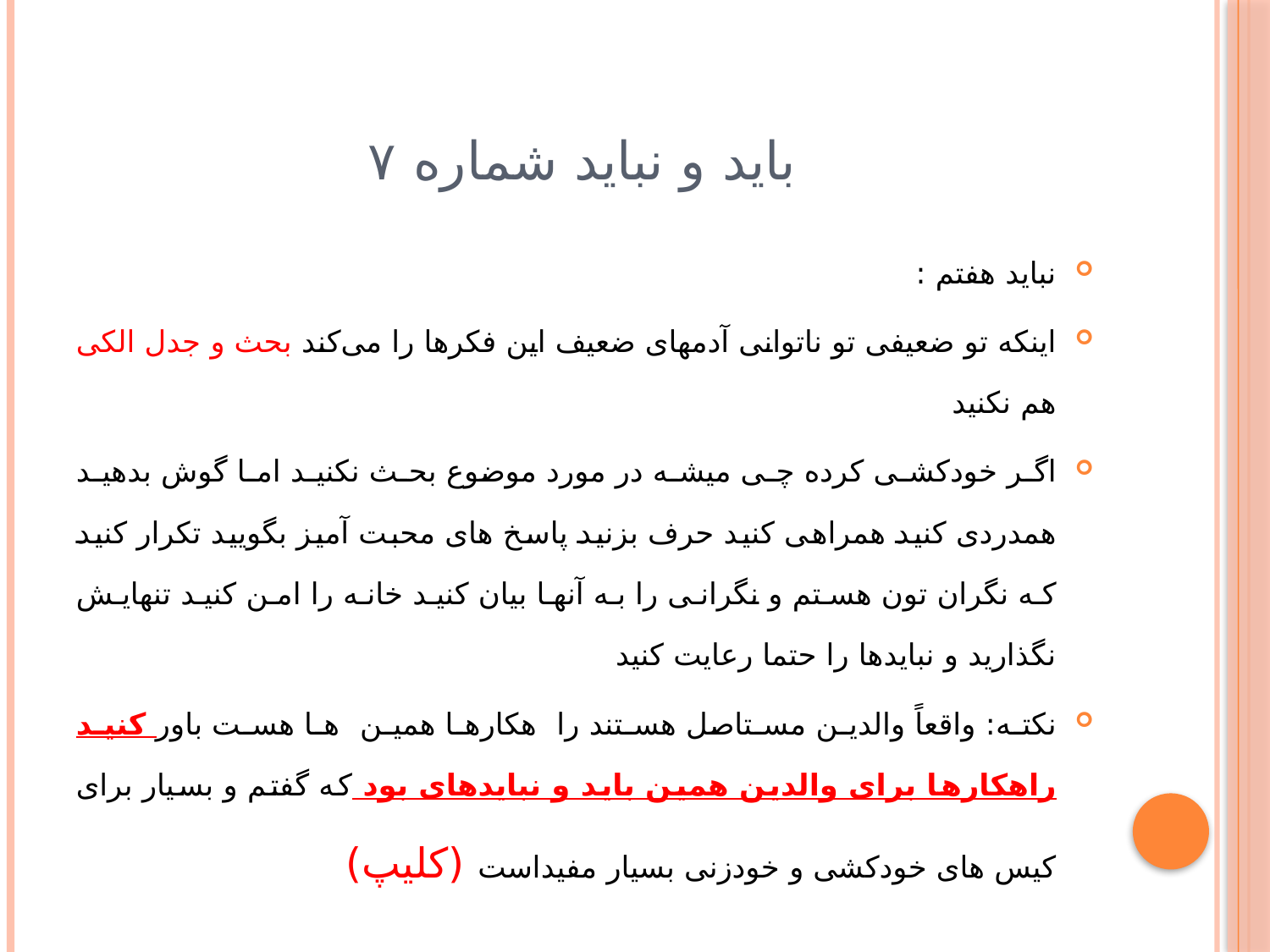

# باید و نباید شماره ۷
نباید هفتم :
اینکه تو ضعیفی تو ناتوانی آدمهای ضعیف این فکرها را می‌کند بحث و جدل الکی هم نکنید
اگر خودکشی کرده چی میشه در مورد موضوع بحث نکنید اما گوش بدهید همدردی کنید همراهی کنید حرف بزنید پاسخ های محبت آمیز بگویید تکرار کنید که نگران تون هستم و نگرانی را به آنها بیان کنید خانه را امن کنید تنهایش نگذارید و نبایدها را حتما رعایت کنید
نکته: واقعاً والدین مستاصل هستند را هکارها همین ها هست باور کنید راهکارها برای والدین همین باید و نبایدهای بود که گفتم و بسیار برای کیس های خودکشی و خودزنی بسیار مفیداست (کلیپ)